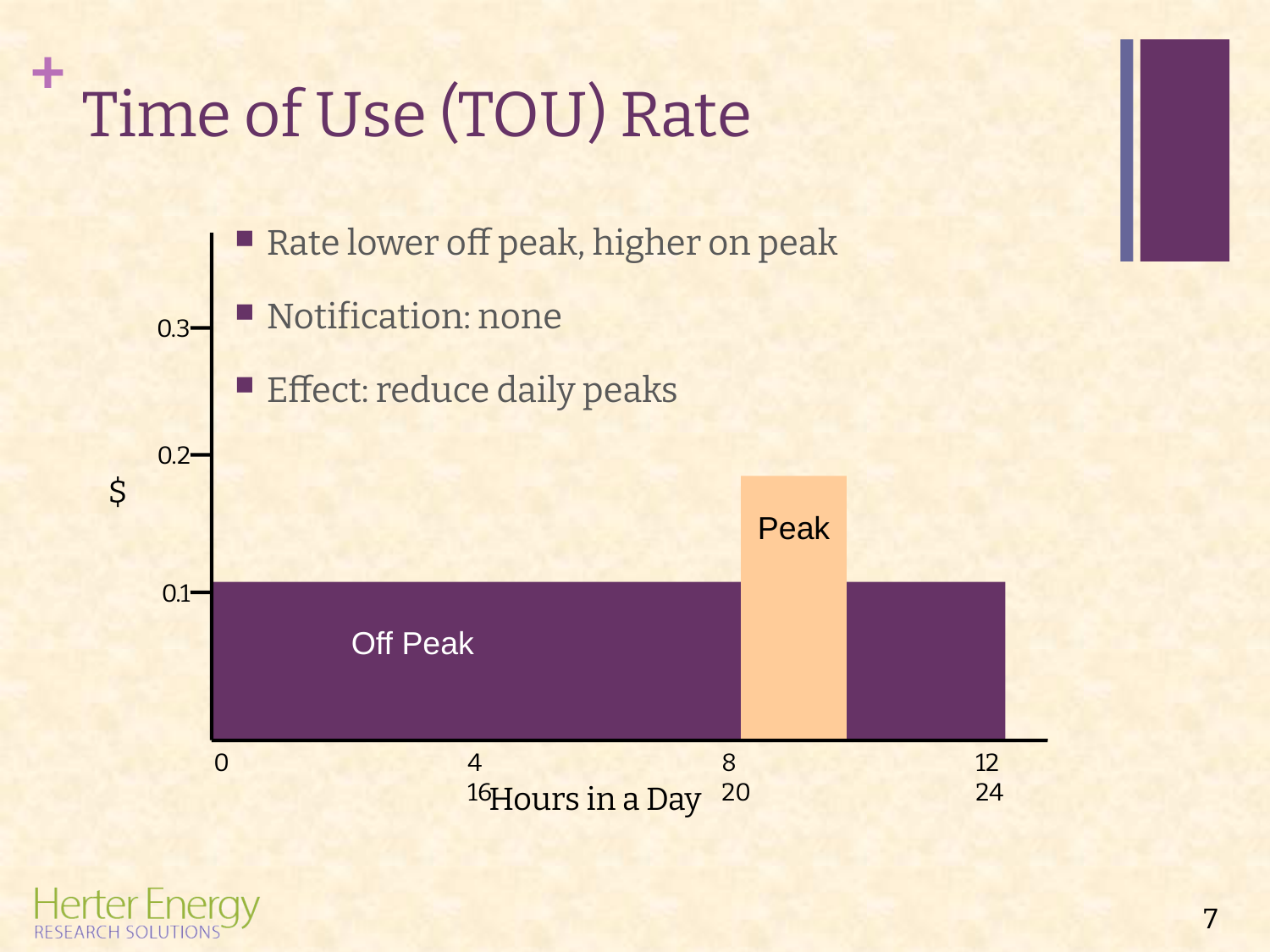

# Time of Use (TOU) Rate
Rate lower off peak, higher on peak
Notification: none
Effect: reduce daily peaks

0.3

0.2

$

Peak
0.1
	Off Peak

0		4		8		12		16		20		24

Hours in a Day
7